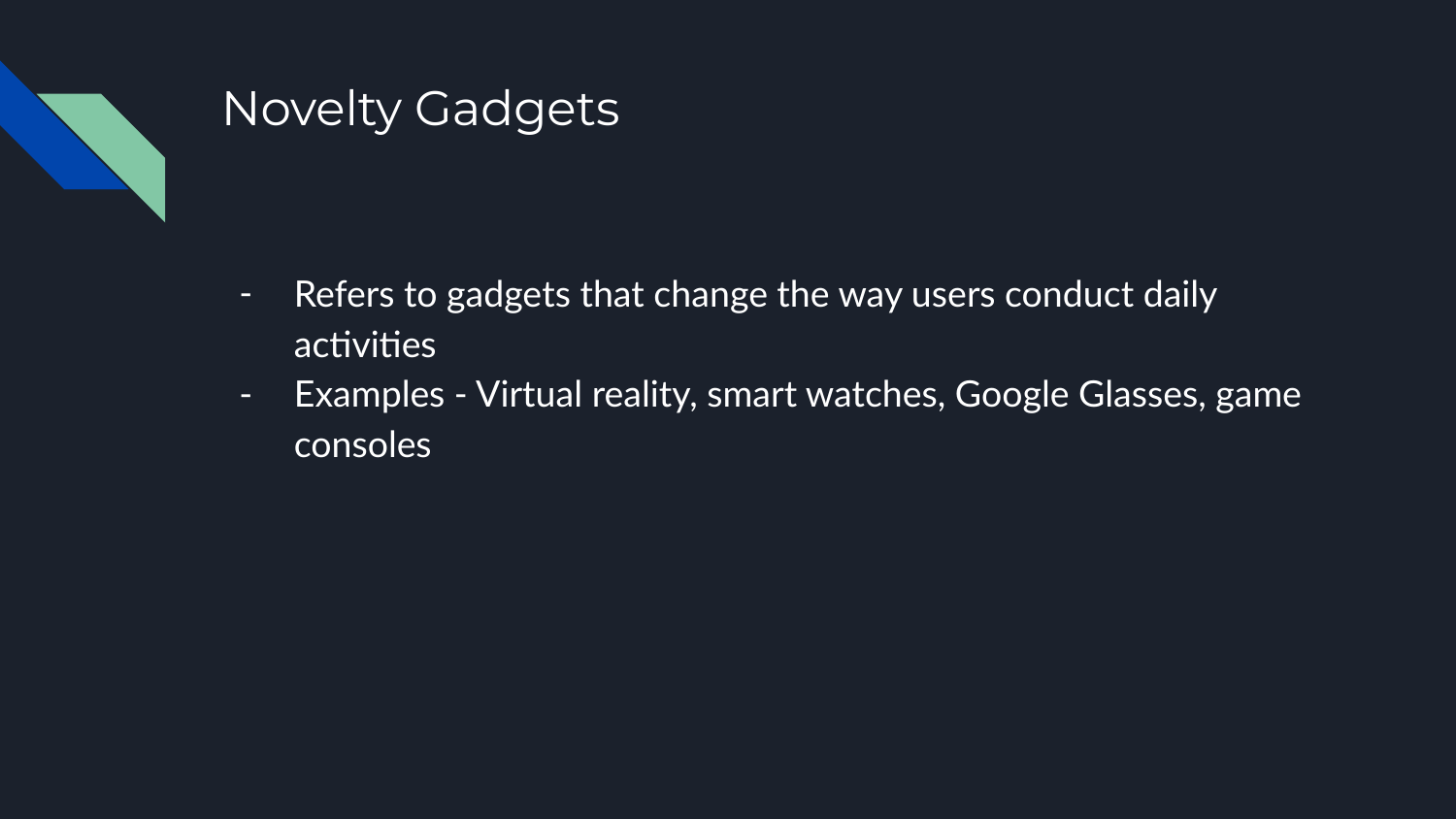

# Novelty Gadgets
Refers to gadgets that change the way users conduct daily activities
Examples - Virtual reality, smart watches, Google Glasses, game consoles